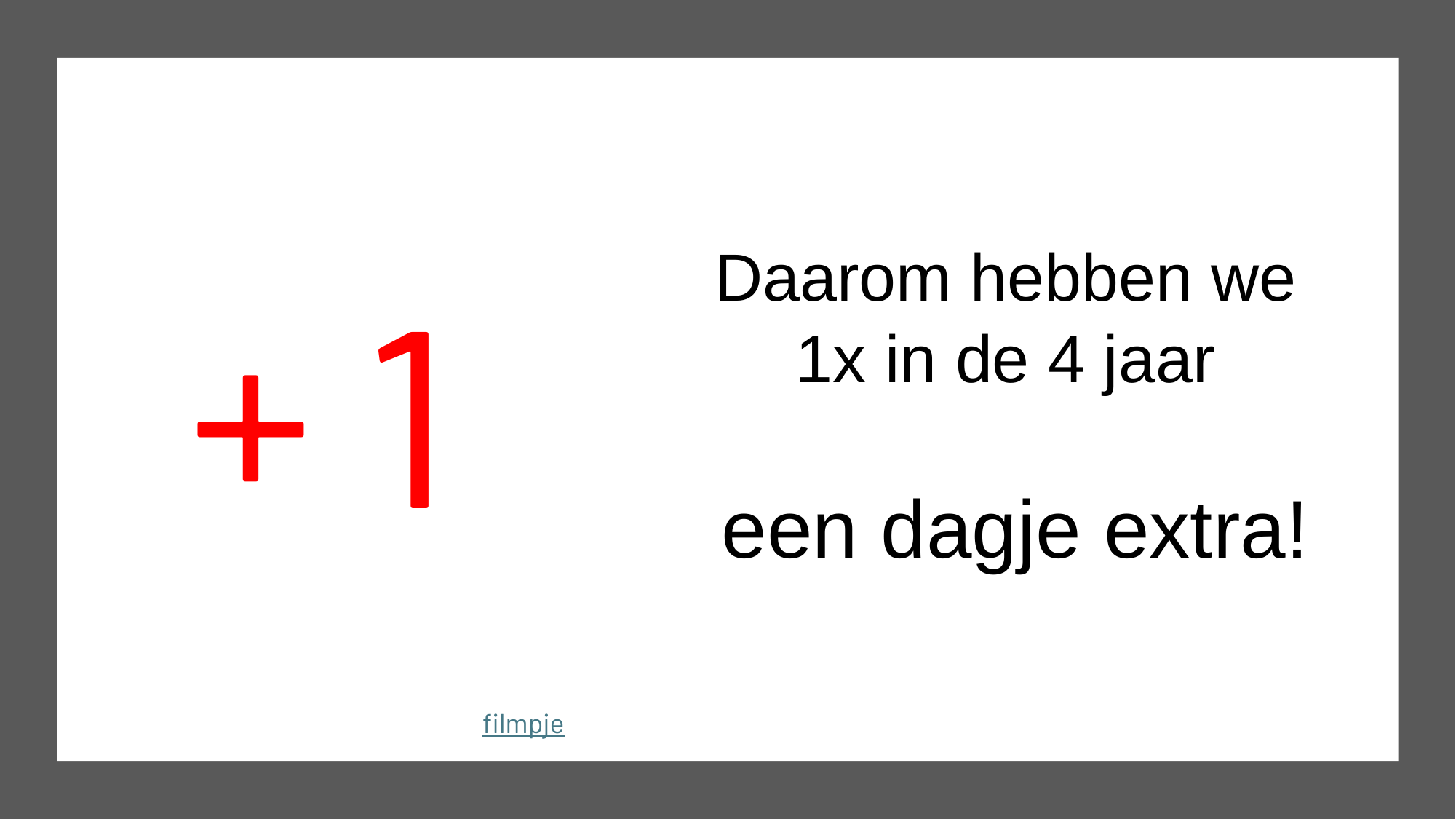

Daarom hebben we
1x in de 4 jaar

een dagje extra!
+ 1
filmpje